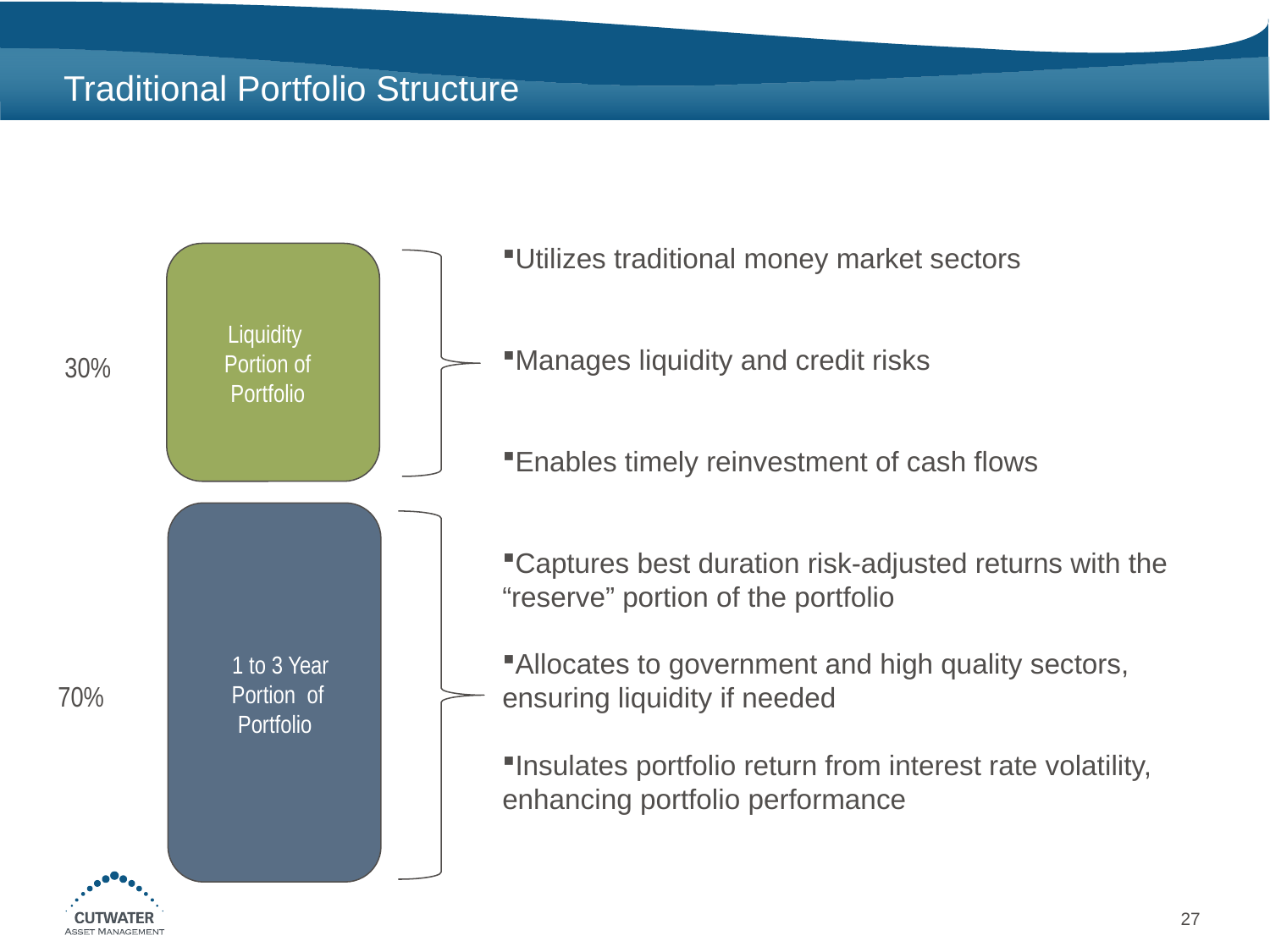

# Traditional Portfolio Structure
Utilizes traditional money market sectors

Manages liquidity and credit risks

Enables timely reinvestment of cash flows

Captures best duration risk-adjusted returns with the “reserve” portion of the portfolio

Allocates to government and high quality sectors, ensuring liquidity if needed

Insulates portfolio return from interest rate volatility, enhancing portfolio performance

Liquidity  Portion of Portfolio
30%

 1 to 3 Year Portion  of Portfolio
70%
27